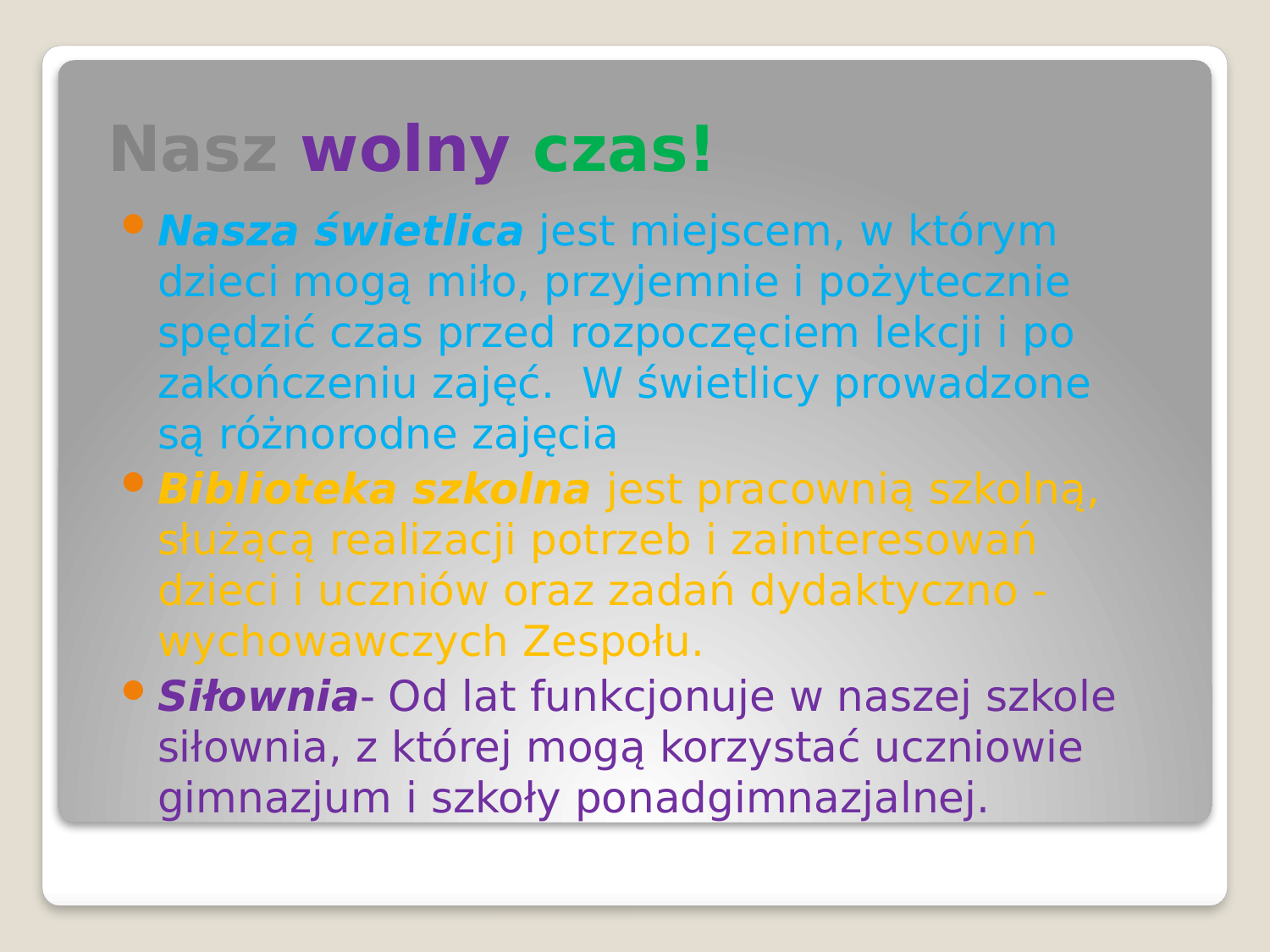

# Nasz wolny czas!
Nasza świetlica jest miejscem, w którym dzieci mogą miło, przyjemnie i pożytecznie spędzić czas przed rozpoczęciem lekcji i po zakończeniu zajęć.  W świetlicy prowadzone są różnorodne zajęcia
Biblioteka szkolna jest pracownią szkolną, służącą realizacji potrzeb i zainteresowań dzieci i uczniów oraz zadań dydaktyczno - wychowawczych Zespołu.
Siłownia- Od lat funkcjonuje w naszej szkole siłownia, z której mogą korzystać uczniowie gimnazjum i szkoły ponadgimnazjalnej.